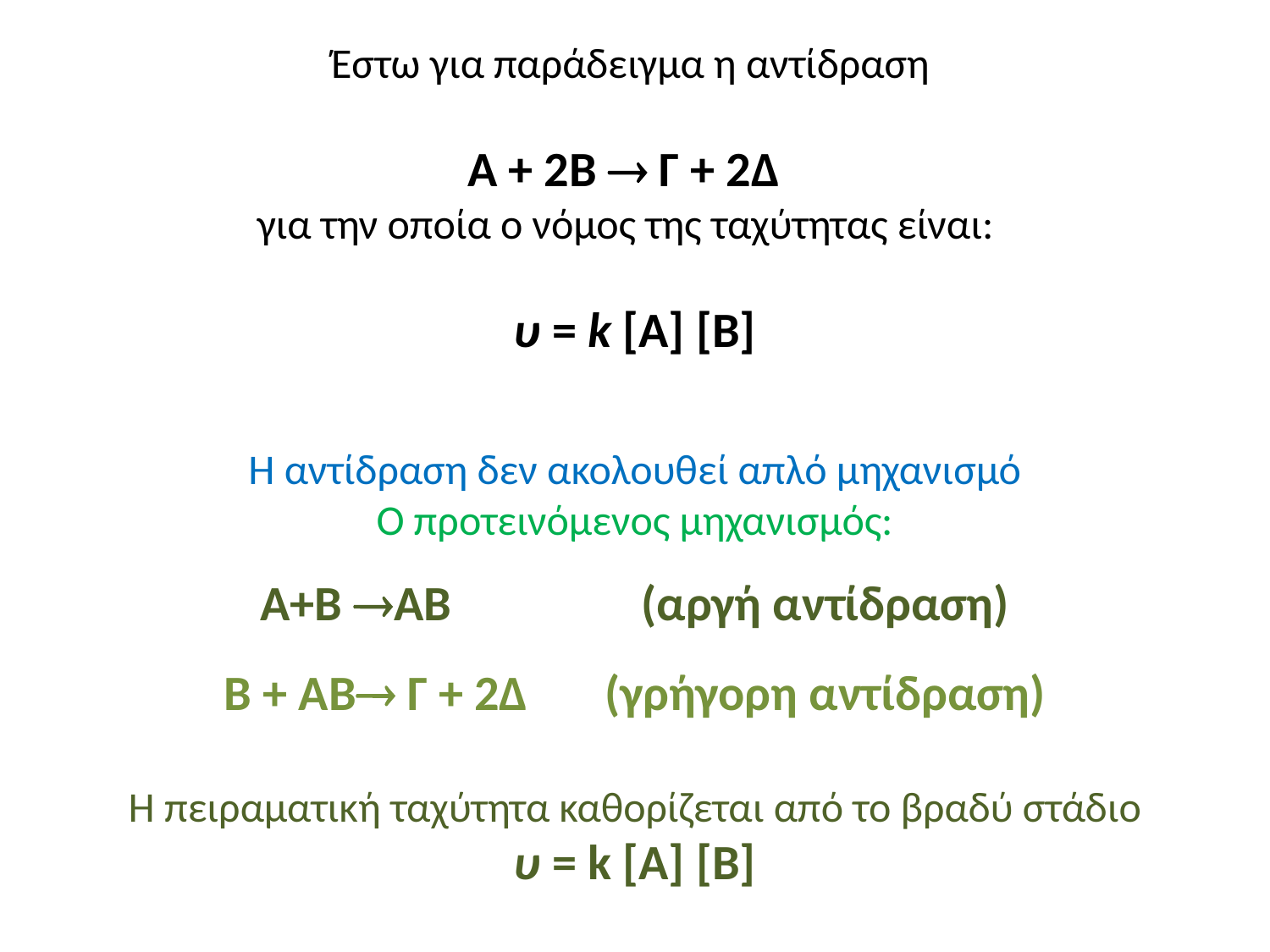

Έστω για παράδειγμα η αντίδραση

Α + 2Β → Γ + 2Δ
για την οποία ο νόμος της ταχύτητας είναι:

υ = k [Α] [Β]
Η αντίδραση δεν ακολουθεί απλό μηχανισμό
Ο προτεινόμενος μηχανισμός:
Α+Β →ΑΒ 		(αργή αντίδραση)
Β + ΑΒ→ Γ + 2Δ	(γρήγορη αντίδραση)
Η πειραματική ταχύτητα καθορίζεται από το βραδύ στάδιο
υ = k [Α] [Β]